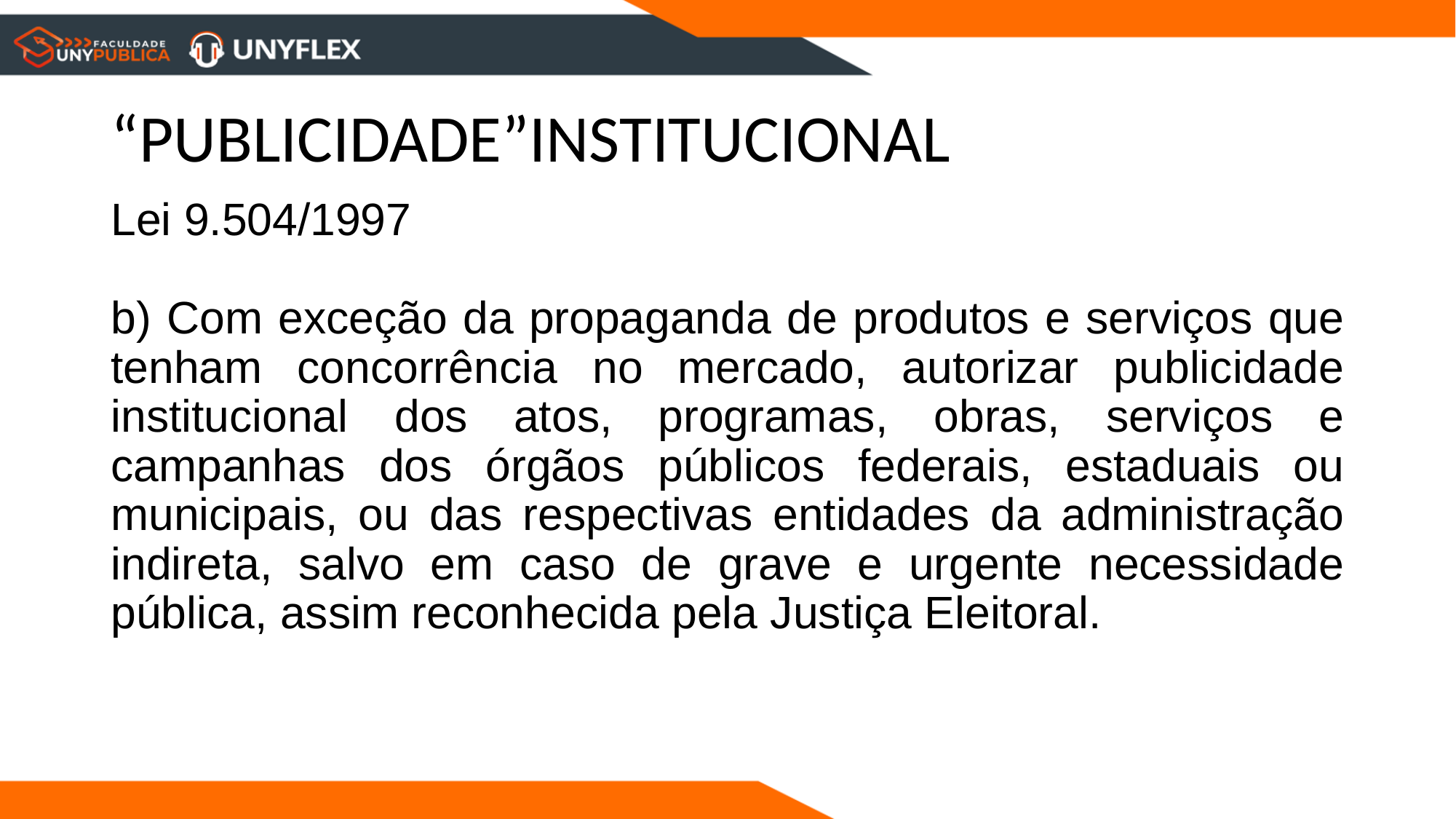

# “PUBLICIDADE”INSTITUCIONAL
Lei 9.504/1997

b) Com exceção da propaganda de produtos e serviços que tenham concorrência no mercado, autorizar publicidade institucional dos atos, programas, obras, serviços e campanhas dos órgãos públicos federais, estaduais ou municipais, ou das respectivas entidades da administração indireta, salvo em caso de grave e urgente necessidade pública, assim reconhecida​ pela Justiça Eleitoral.​